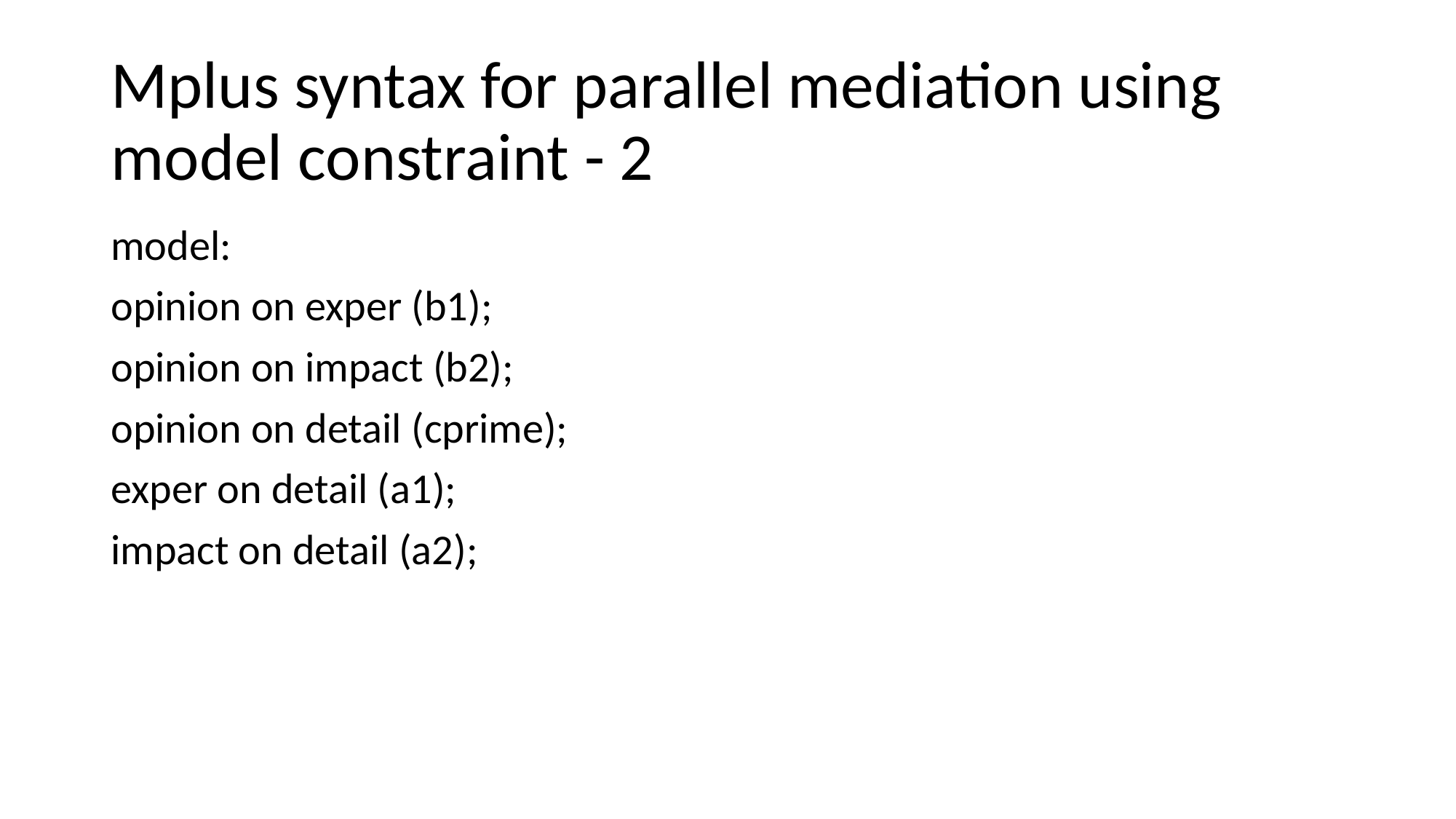

# Mplus syntax for parallel mediation using model constraint - 2
model:
opinion on exper (b1);
opinion on impact (b2);
opinion on detail (cprime);
exper on detail (a1);
impact on detail (a2);